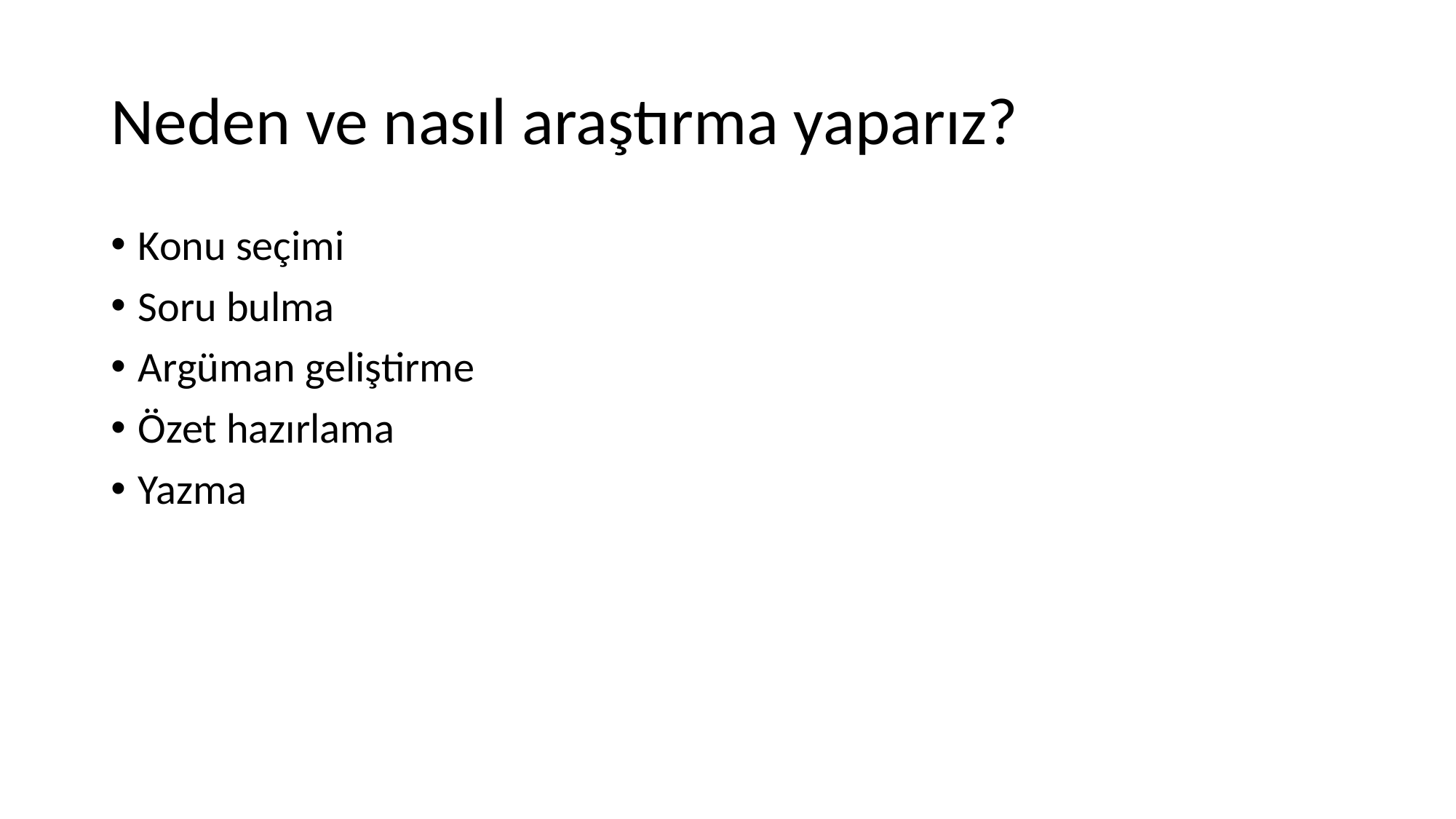

# Neden ve nasıl araştırma yaparız?
Konu seçimi
Soru bulma
Argüman geliştirme
Özet hazırlama
Yazma